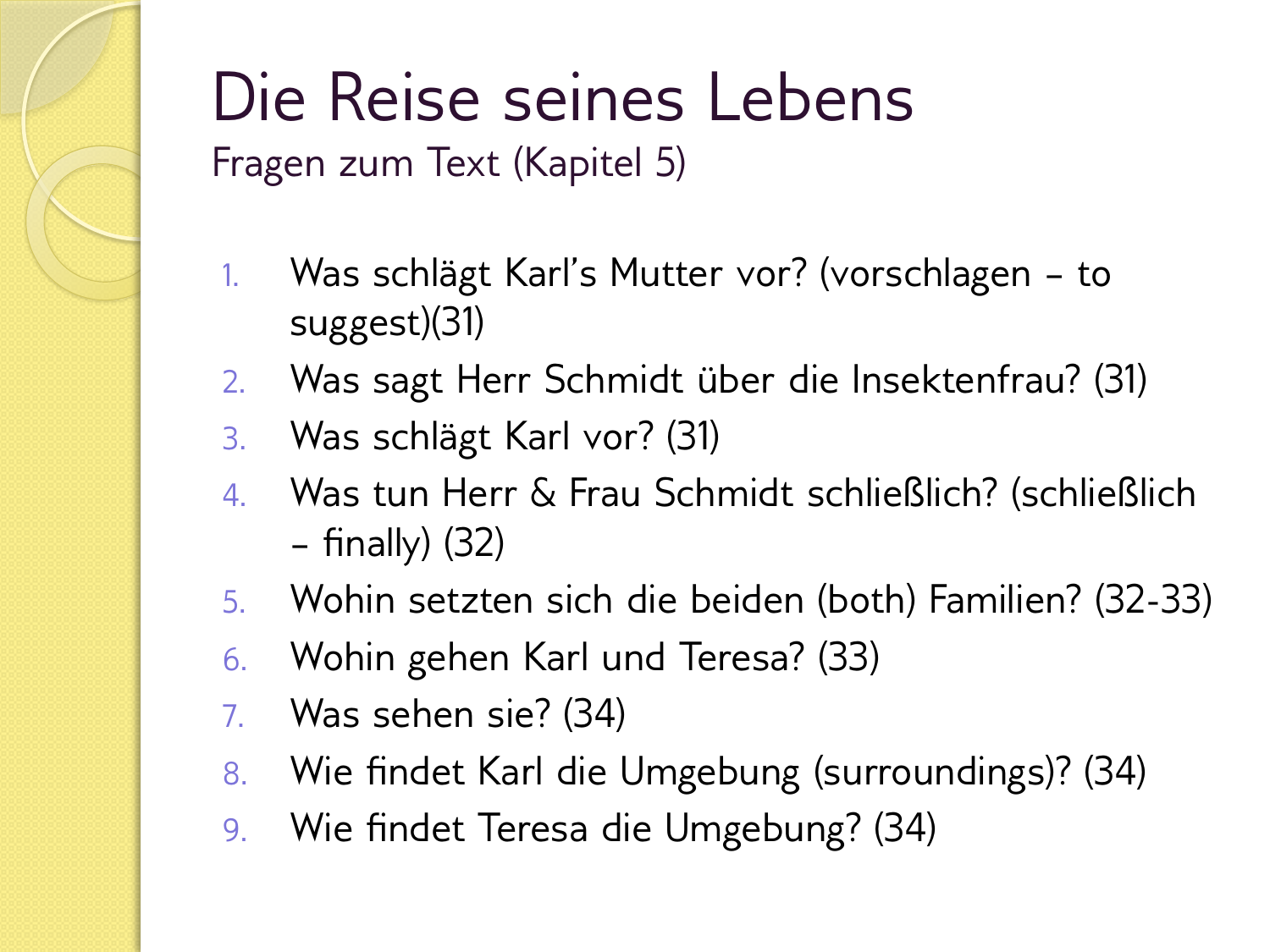

# Die Reise seines Lebens Fragen zum Text (Kapitel 5)
Was schlägt Karl’s Mutter vor? (vorschlagen – to suggest)(31)
Was sagt Herr Schmidt über die Insektenfrau? (31)
Was schlägt Karl vor? (31)
Was tun Herr & Frau Schmidt schließlich? (schließlich – finally) (32)
Wohin setzten sich die beiden (both) Familien? (32-33)
Wohin gehen Karl und Teresa? (33)
Was sehen sie? (34)
Wie findet Karl die Umgebung (surroundings)? (34)
Wie findet Teresa die Umgebung? (34)